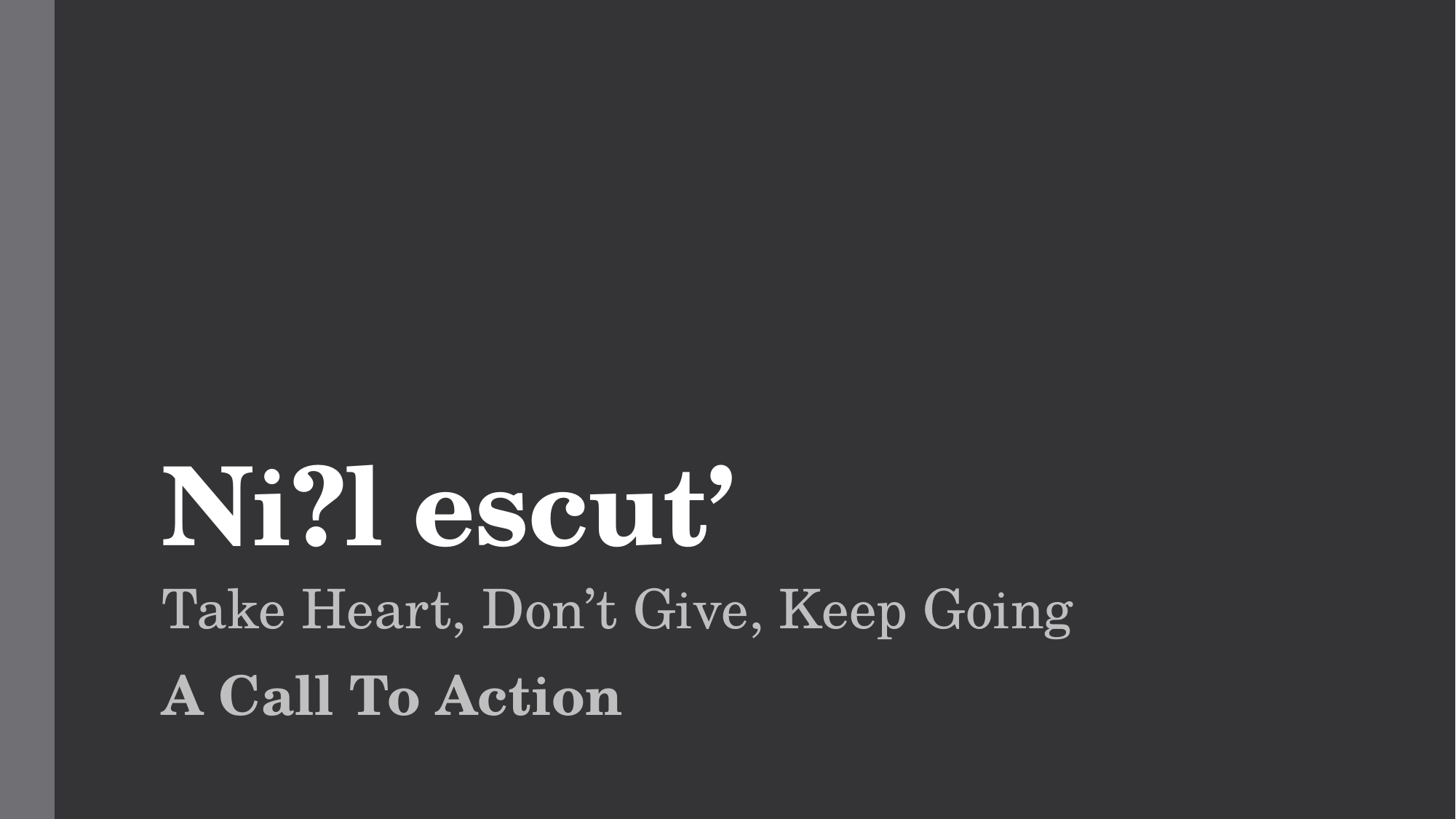

# Ni?l escut’
Take Heart, Don’t Give, Keep Going
A Call To Action